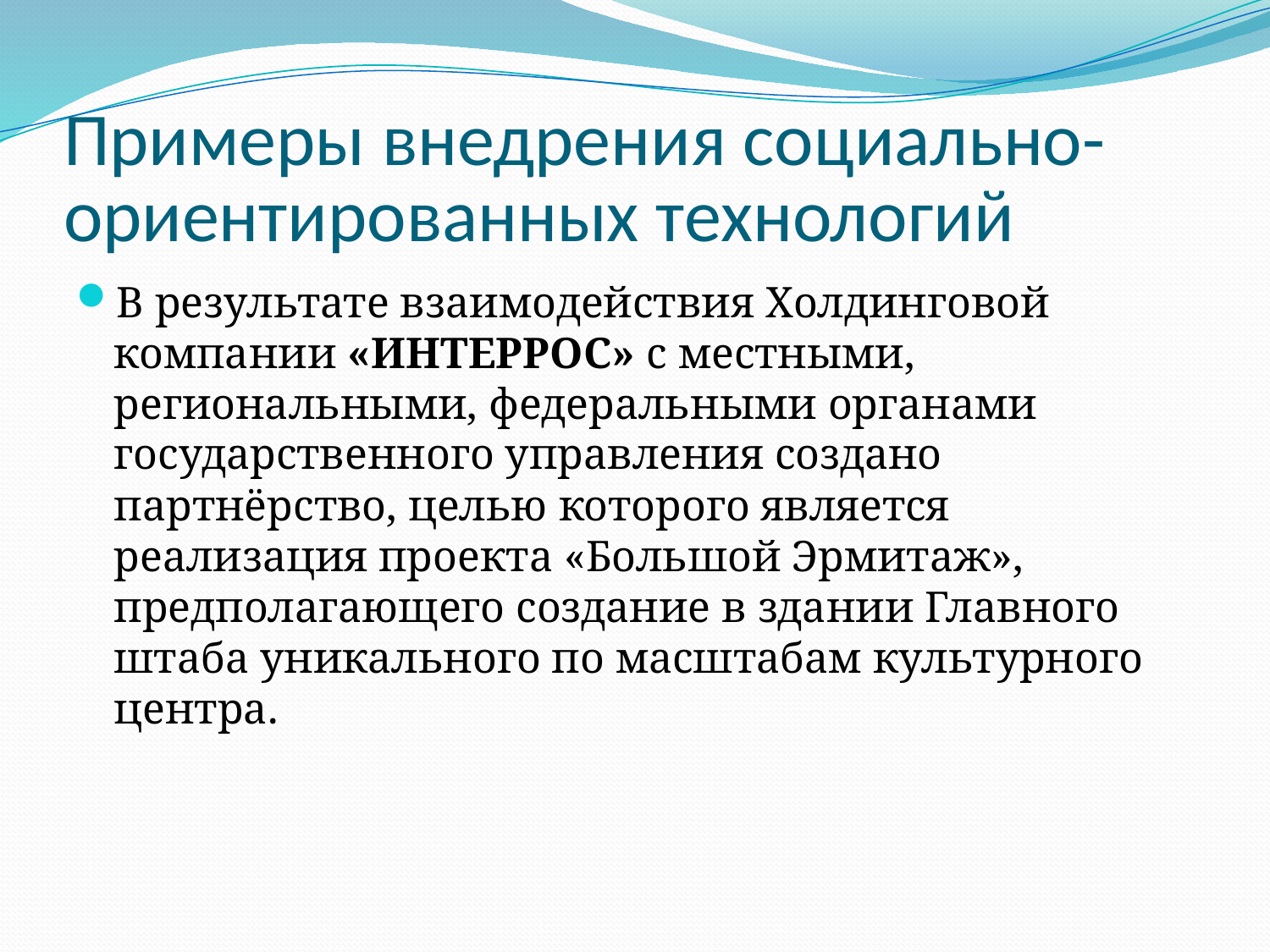

# Примеры внедрения социально-ориентированных технологий
В результате взаимодействия Холдинговой компании «ИНТЕРРОС» с местными, региональными, федеральными органами государственного управления создано партнёрство, целью которого является реализация проекта «Большой Эрмитаж», предполагающего создание в здании Главного штаба уникального по масштабам культурного центра.